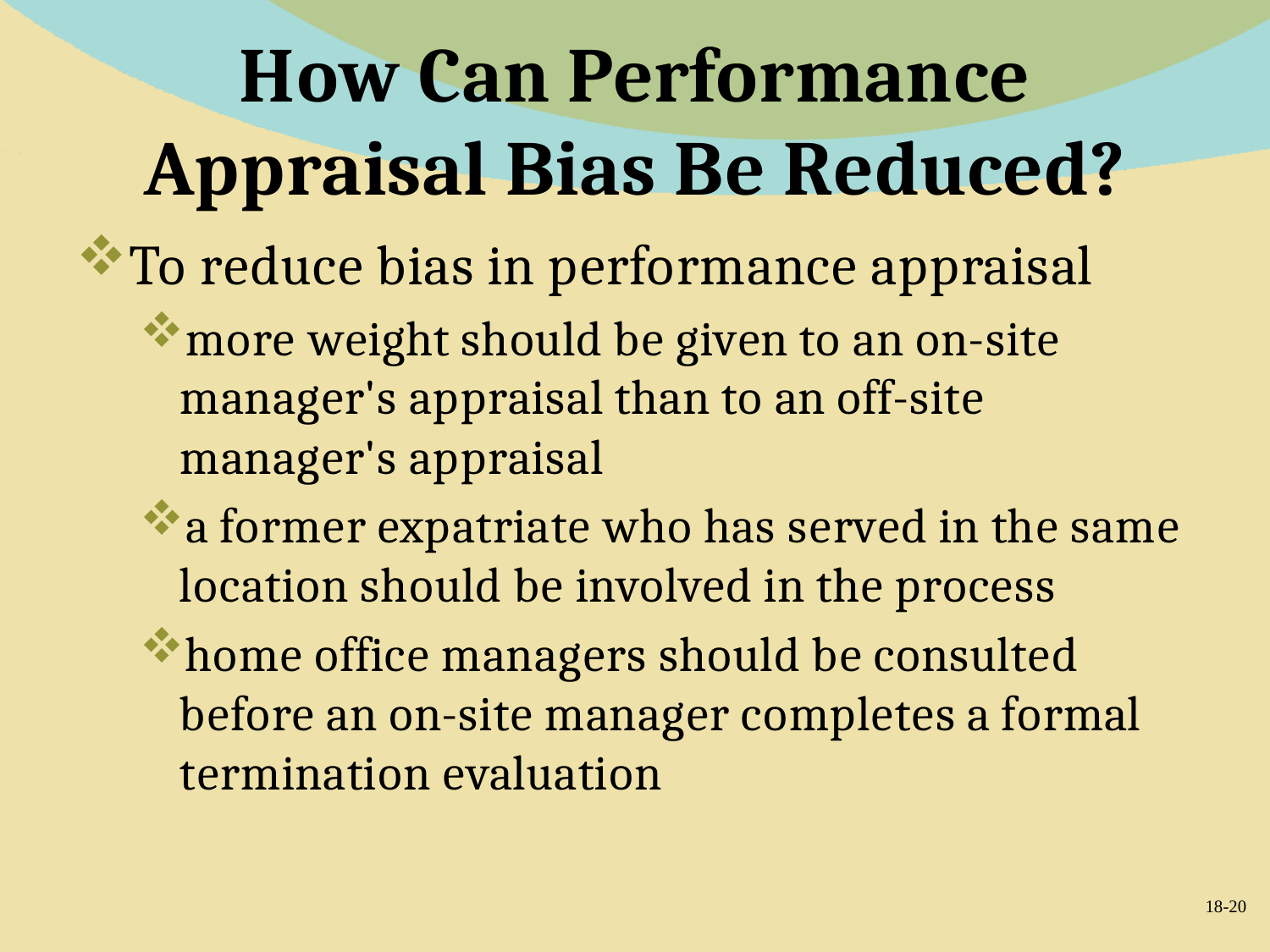

# How Can Performance Appraisal Bias Be Reduced?
To reduce bias in performance appraisal
more weight should be given to an on-site manager's appraisal than to an off-site manager's appraisal
a former expatriate who has served in the same location should be involved in the process
home office managers should be consulted before an on-site manager completes a formal termination evaluation

18-20